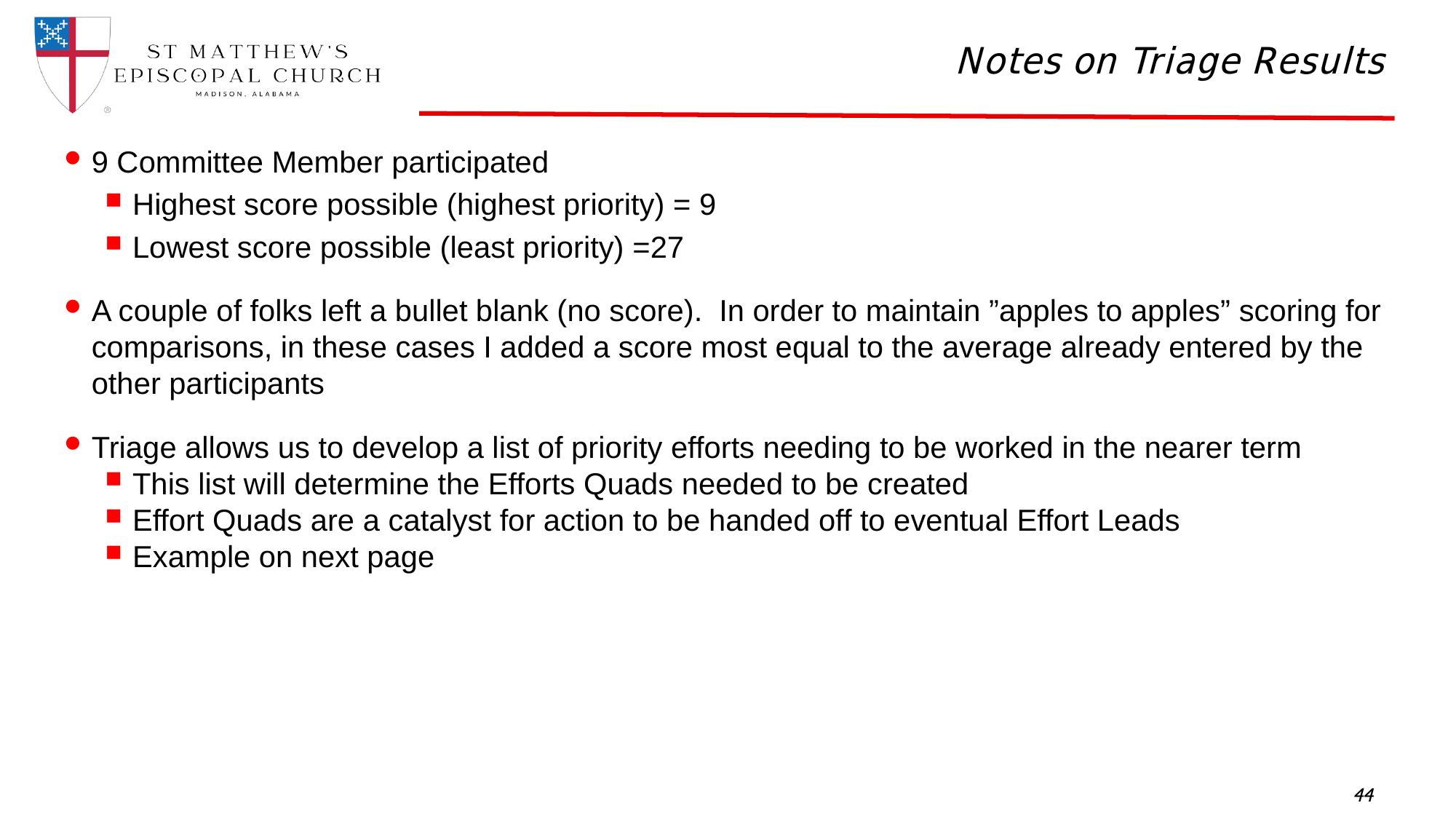

# Notes on Triage Results
9 Committee Member participated
Highest score possible (highest priority) = 9
Lowest score possible (least priority) =27
A couple of folks left a bullet blank (no score).  In order to maintain ”apples to apples” scoring for comparisons, in these cases I added a score most equal to the average already entered by the other participants
Triage allows us to develop a list of priority efforts needing to be worked in the nearer term
This list will determine the Efforts Quads needed to be created
Effort Quads are a catalyst for action to be handed off to eventual Effort Leads
Example on next page